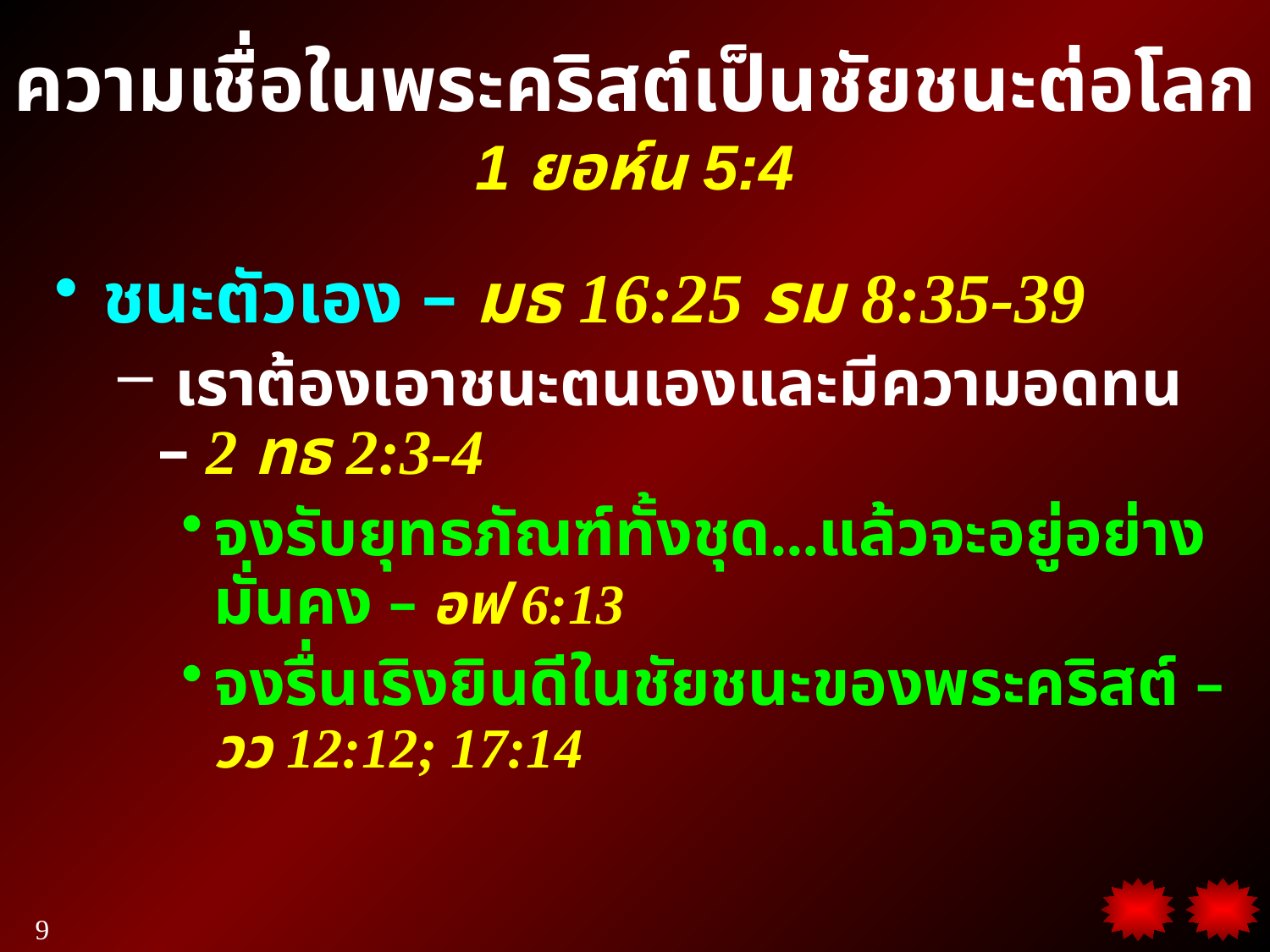

# ความเชื่อในพระคริสต์เป็นชัยชนะต่อโลก 1 ยอห์น 5:4
ชนะตัวเอง – มธ 16:25 รม 8:35-39
 เราต้องเอาชนะตนเองและมีความอดทน  – 2 ทธ 2:3-4
จงรับยุทธภัณฑ์ทั้งชุด...แล้วจะอยู่อย่างมั่นคง – อฟ 6:13
จงรื่นเริงยินดีในชัยชนะของพระคริสต์ – วว 12:12; 17:14
9